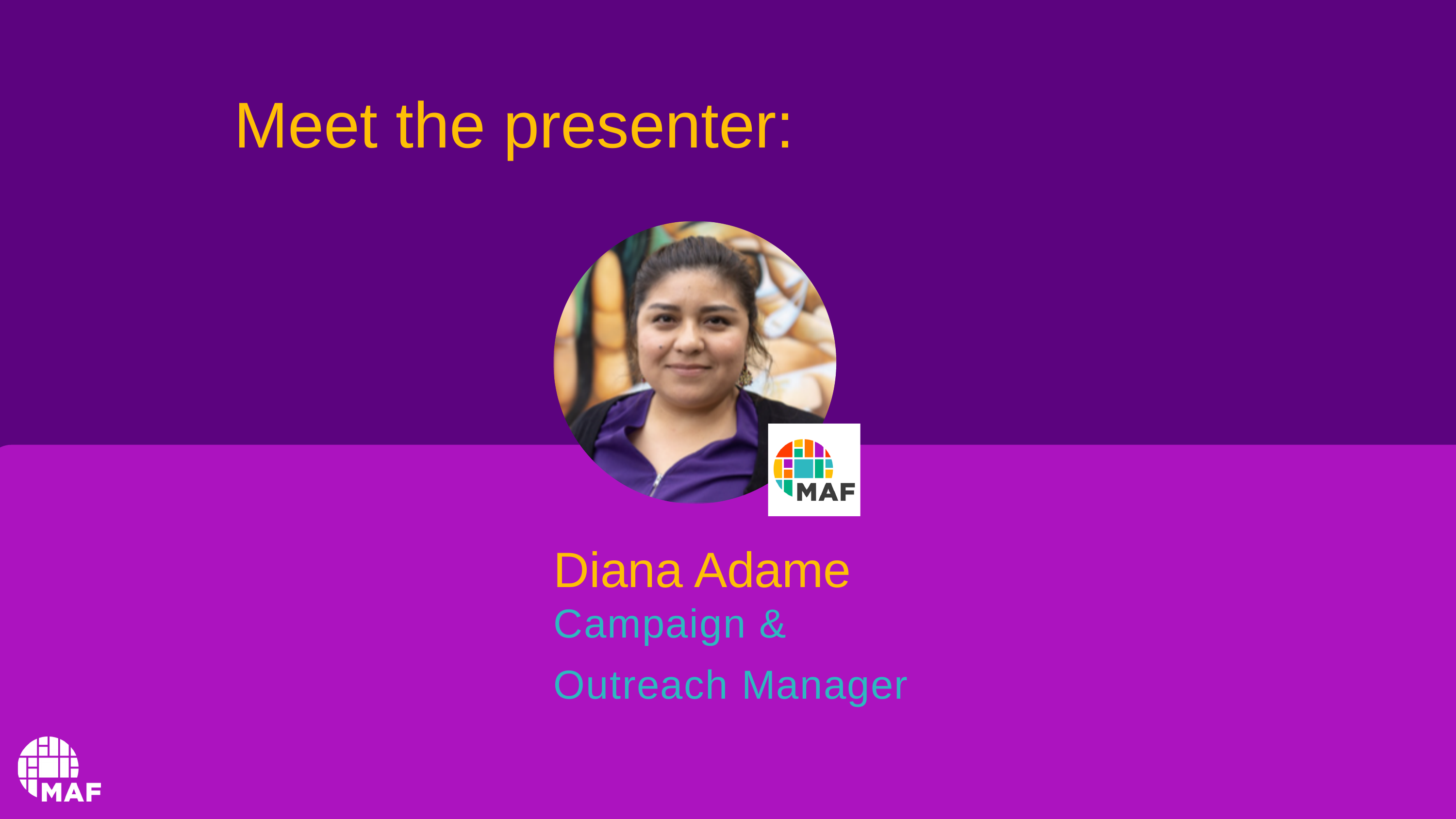

Meet the presenter:

Diana Adame
Campaign &
Outreach Manager